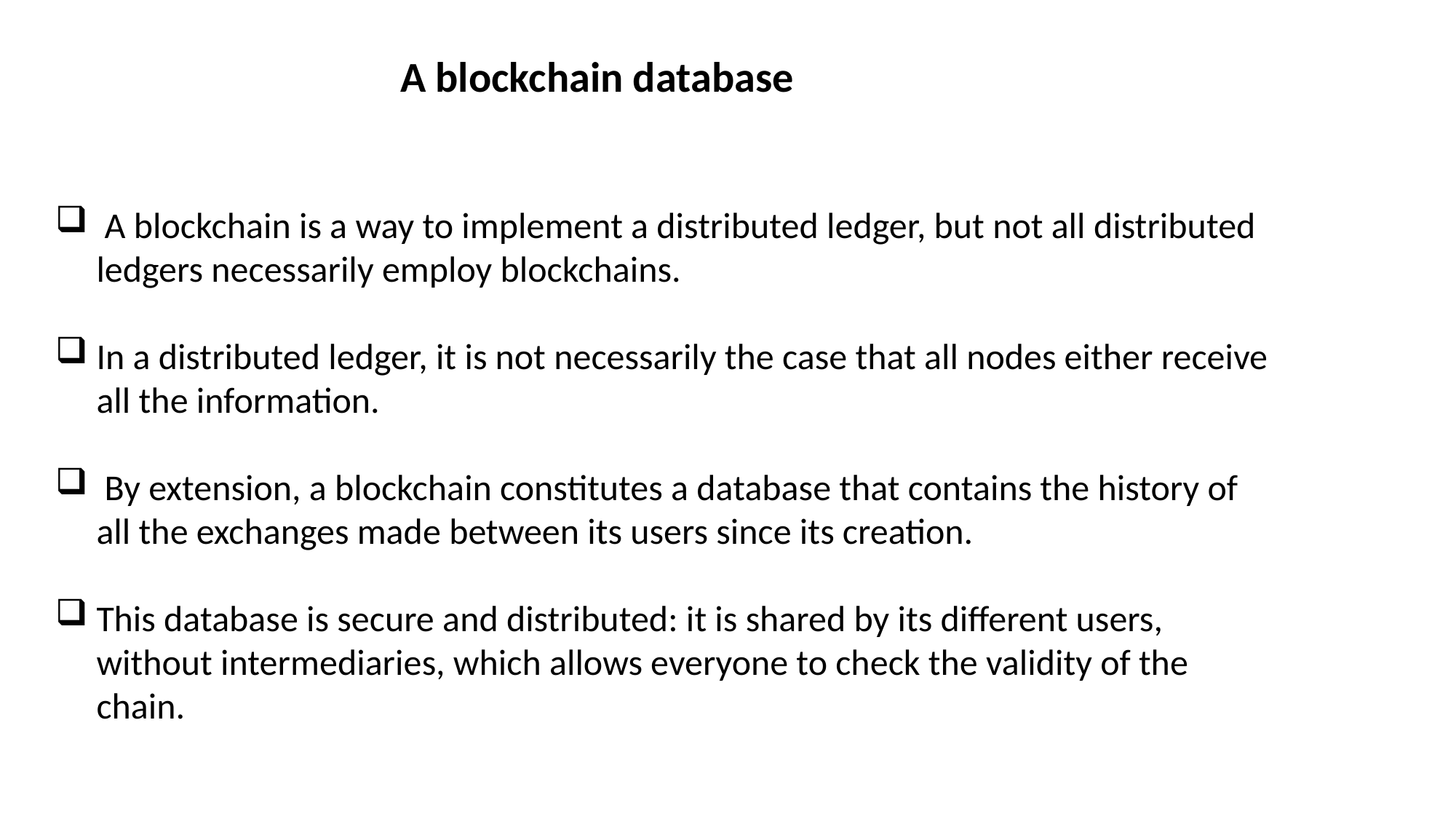

A blockchain database

 A blockchain is a way to implement a distributed ledger, but not all distributed ledgers necessarily employ blockchains.

In a distributed ledger, it is not necessarily the case that all nodes either receive all the information.

 By extension, a blockchain constitutes a database that contains the history of all the exchanges made between its users since its creation.

This database is secure and distributed: it is shared by its different users, without intermediaries, which allows everyone to check the validity of the chain.